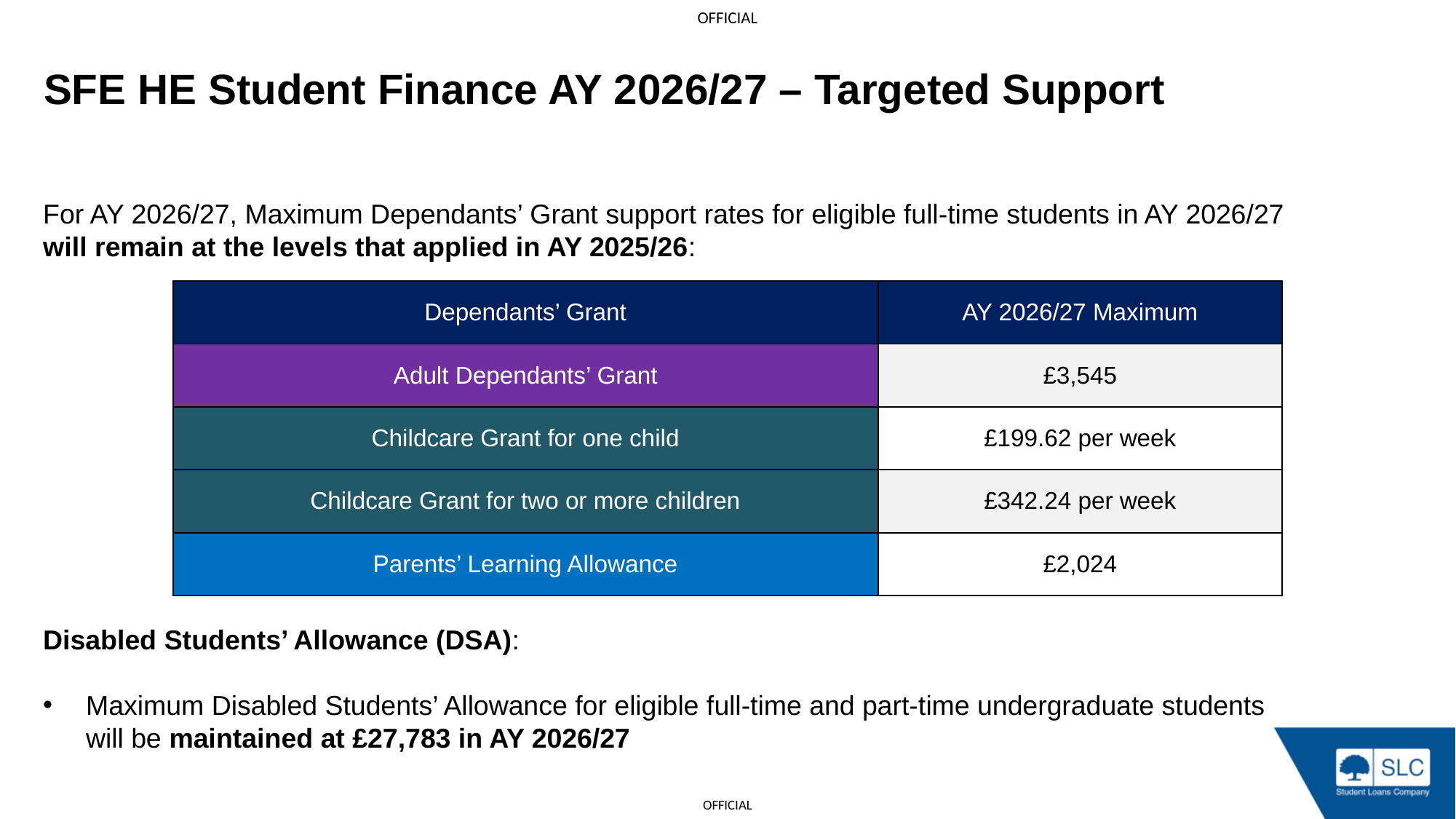

SFE HE Student Finance AY 2026/27 – Targeted Support
For AY 2026/27, Maximum Dependants’ Grant support rates for eligible full-time students in AY 2026/27
will remain at the levels that applied in AY 2025/26:

Disabled Students’ Allowance (DSA):

Maximum Disabled Students’ Allowance for eligible full-time and part-time undergraduate students       will be maintained at £27,783 in AY 2026/27

| Dependants’ Grant | AY 2026/27 Maximum |
| --- | --- |
| Adult Dependants’ Grant | £3,545 |
| Childcare Grant for one child | £199.62 per week |
| Childcare Grant for two or more children | £342.24 per week |
| Parents’ Learning Allowance | £2,024 |